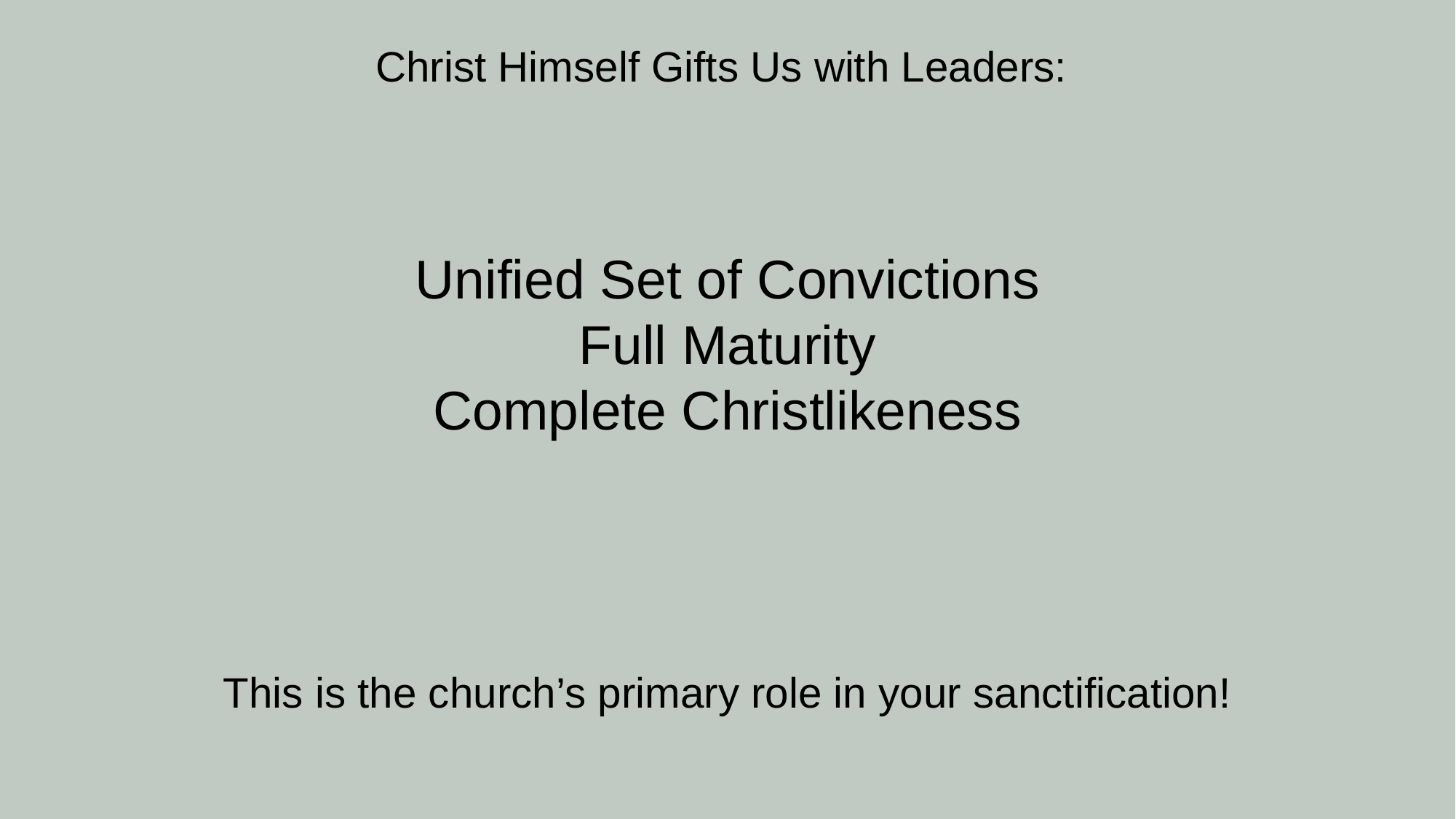

Christ Himself Gifts Us with Leaders:

Unified Set of Convictions
Full Maturity
Complete Christlikeness
This is the church’s primary role in your sanctification!